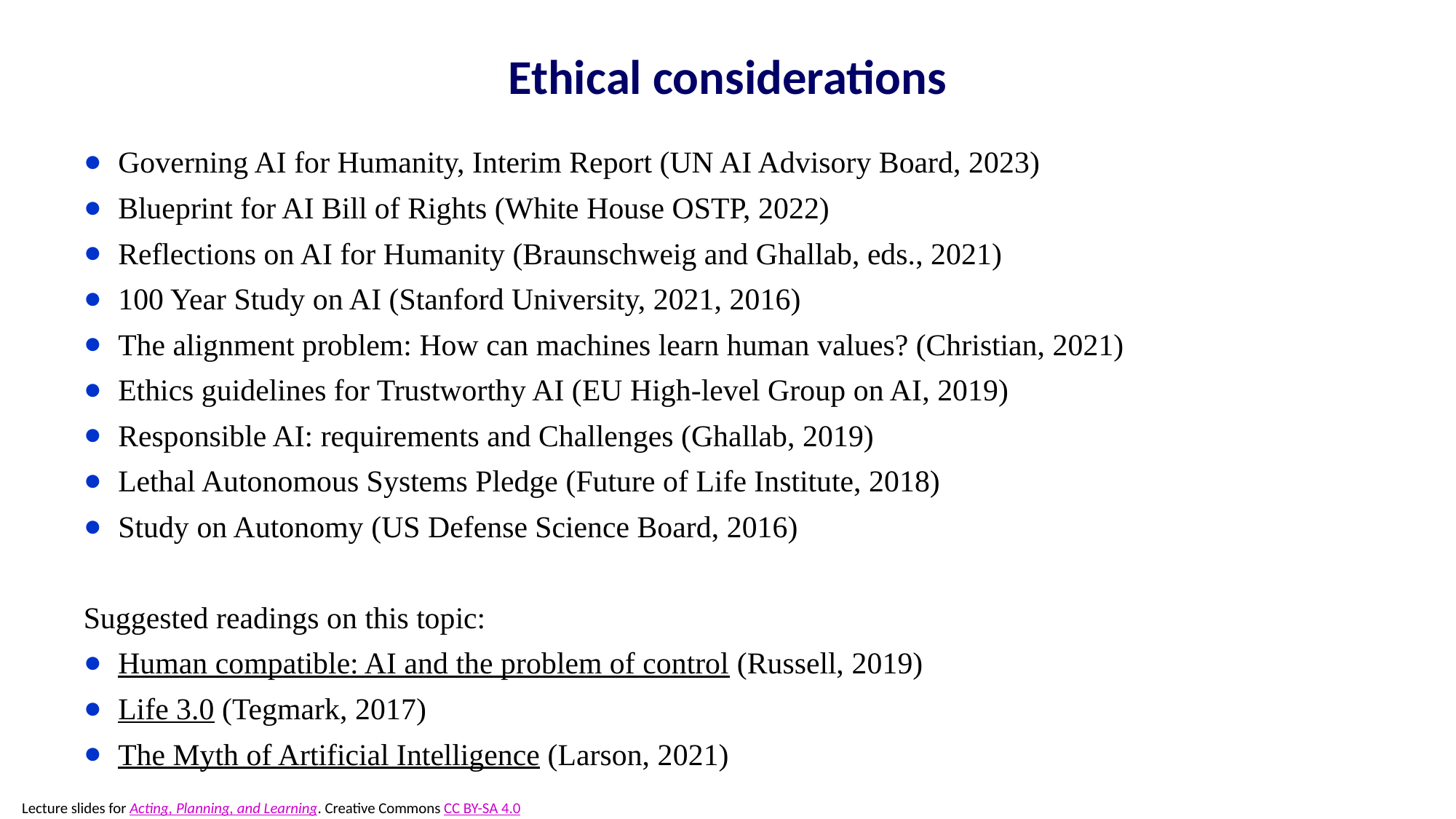

# Ethical considerations
Governing AI for Humanity, Interim Report (UN AI Advisory Board, 2023)
Blueprint for AI Bill of Rights (White House OSTP, 2022)
Reflections on AI for Humanity (Braunschweig and Ghallab, eds., 2021)
100 Year Study on AI (Stanford University, 2021, 2016)
The alignment problem: How can machines learn human values? (Christian, 2021)
Ethics guidelines for Trustworthy AI (EU High-level Group on AI, 2019)
Responsible AI: requirements and Challenges (Ghallab, 2019)
Lethal Autonomous Systems Pledge (Future of Life Institute, 2018)
Study on Autonomy (US Defense Science Board, 2016)

Suggested readings on this topic:
Human compatible: AI and the problem of control (Russell, 2019)
Life 3.0 (Tegmark, 2017)
The Myth of Artificial Intelligence (Larson, 2021)